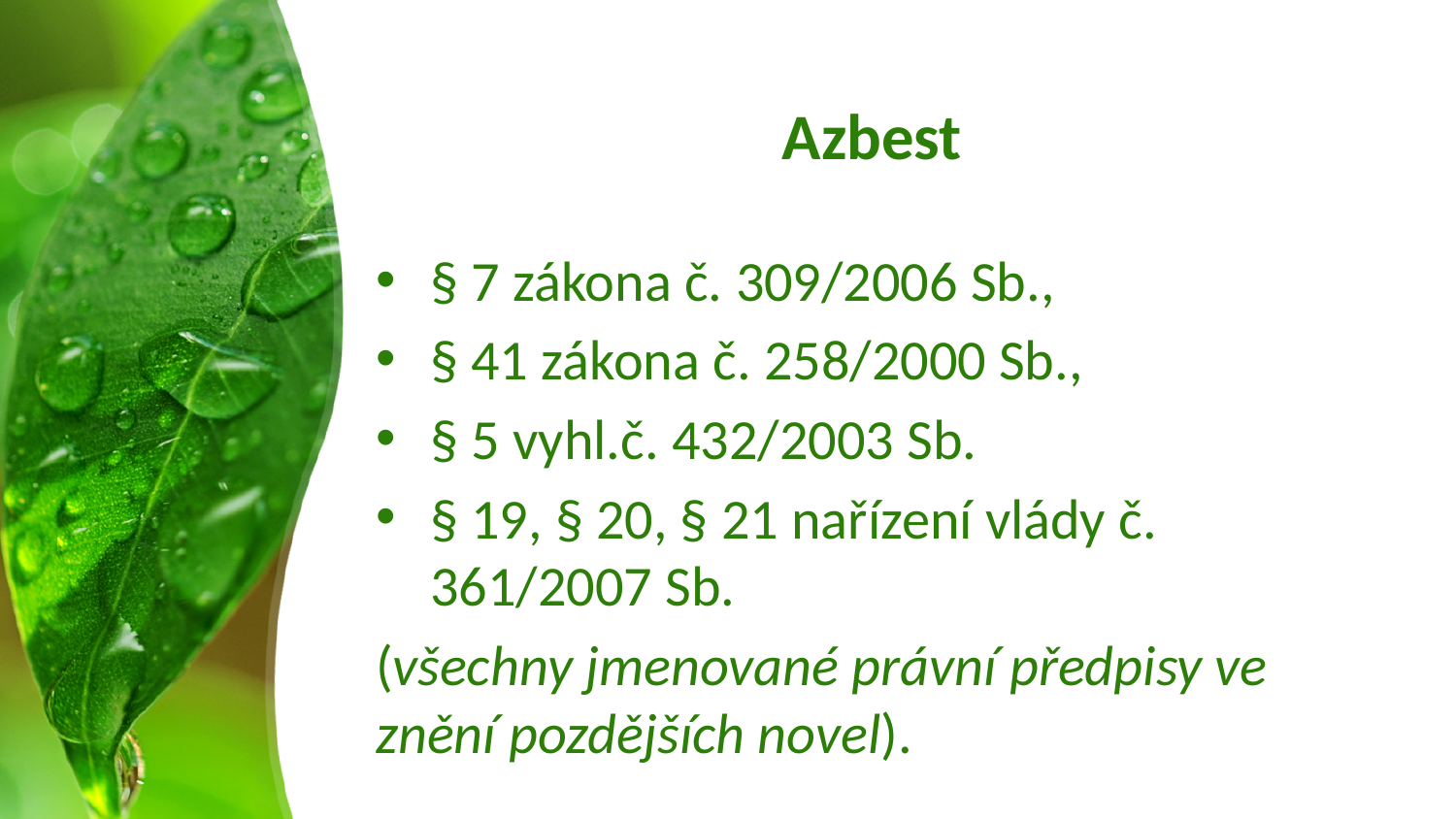

# Azbest
§ 7 zákona č. 309/2006 Sb.,
§ 41 zákona č. 258/2000 Sb.,
§ 5 vyhl.č. 432/2003 Sb.
§ 19, § 20, § 21 nařízení vlády č. 361/2007 Sb.
(všechny jmenované právní předpisy ve znění pozdějších novel).